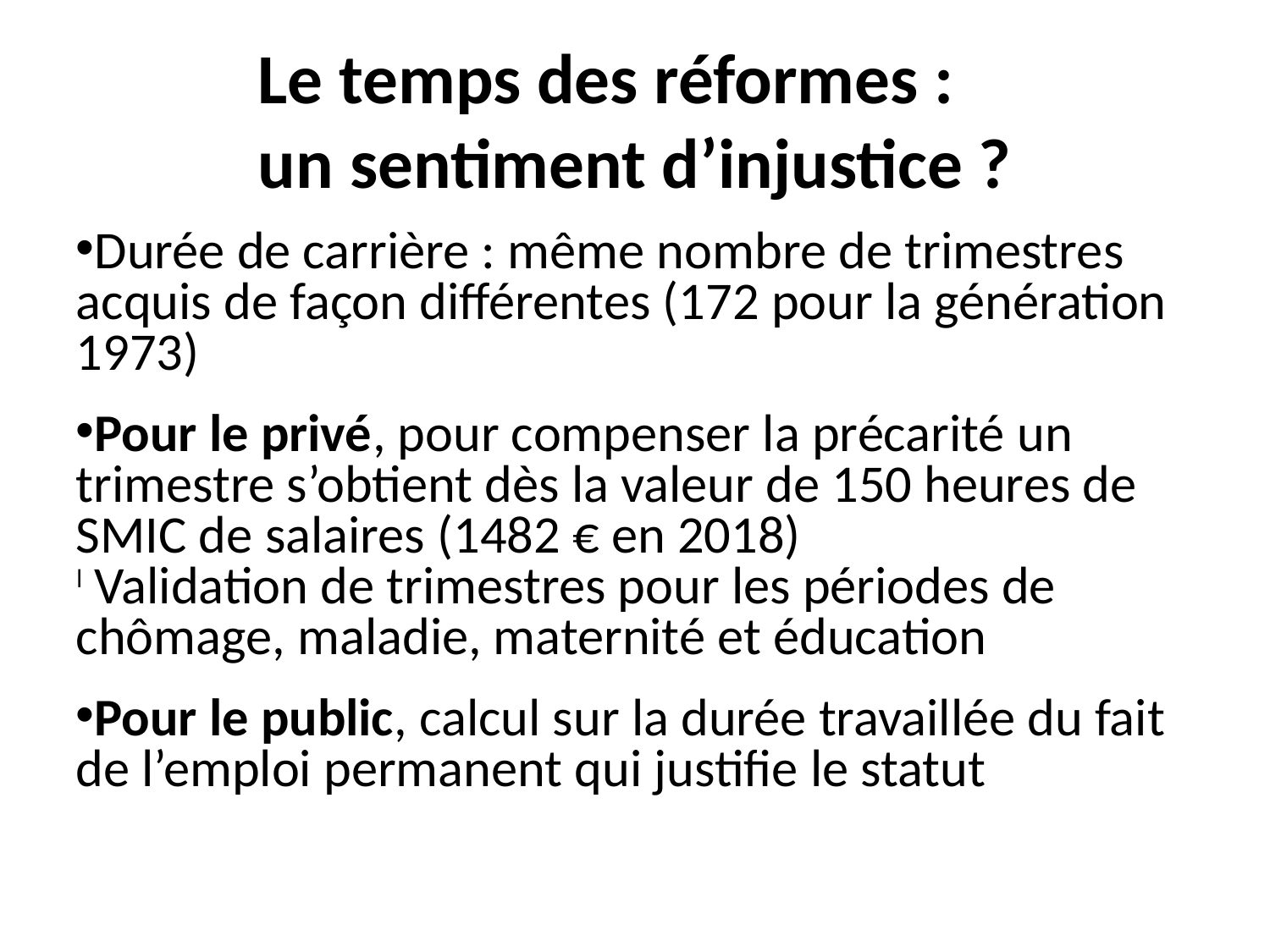

Le temps des réformes :
un sentiment d’injustice ?
Durée de carrière : même nombre de trimestres acquis de façon différentes (172 pour la génération 1973)

Pour le privé, pour compenser la précarité un trimestre s’obtient dès la valeur de 150 heures de SMIC de salaires (1482 € en 2018)
 Validation de trimestres pour les périodes de  chômage, maladie, maternité et éducation

Pour le public, calcul sur la durée travaillée du fait de l’emploi permanent qui justifie le statut